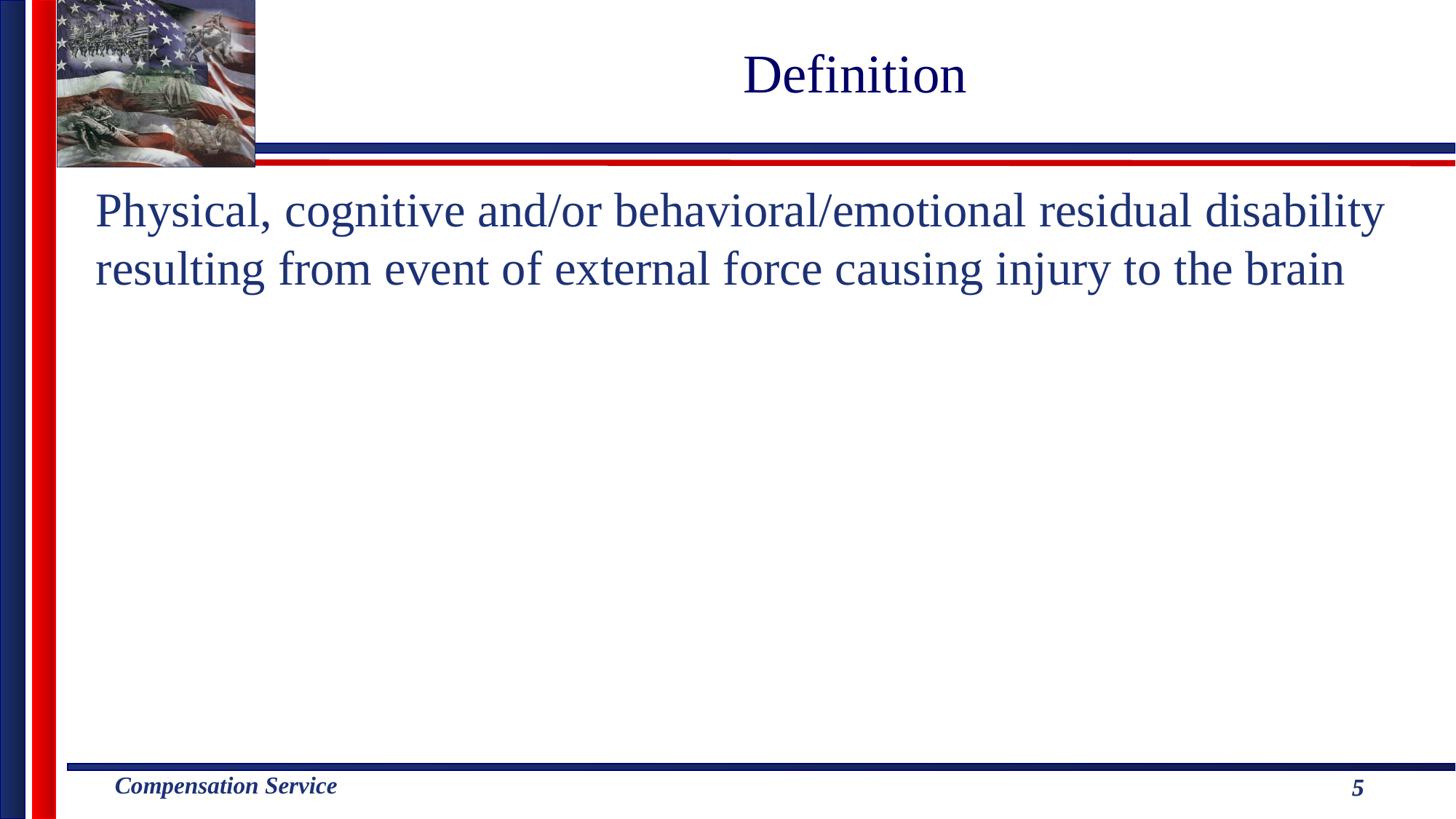

Definition
Physical, cognitive and/or behavioral/emotional residual disability resulting from event of external force causing injury to the brain
5
5